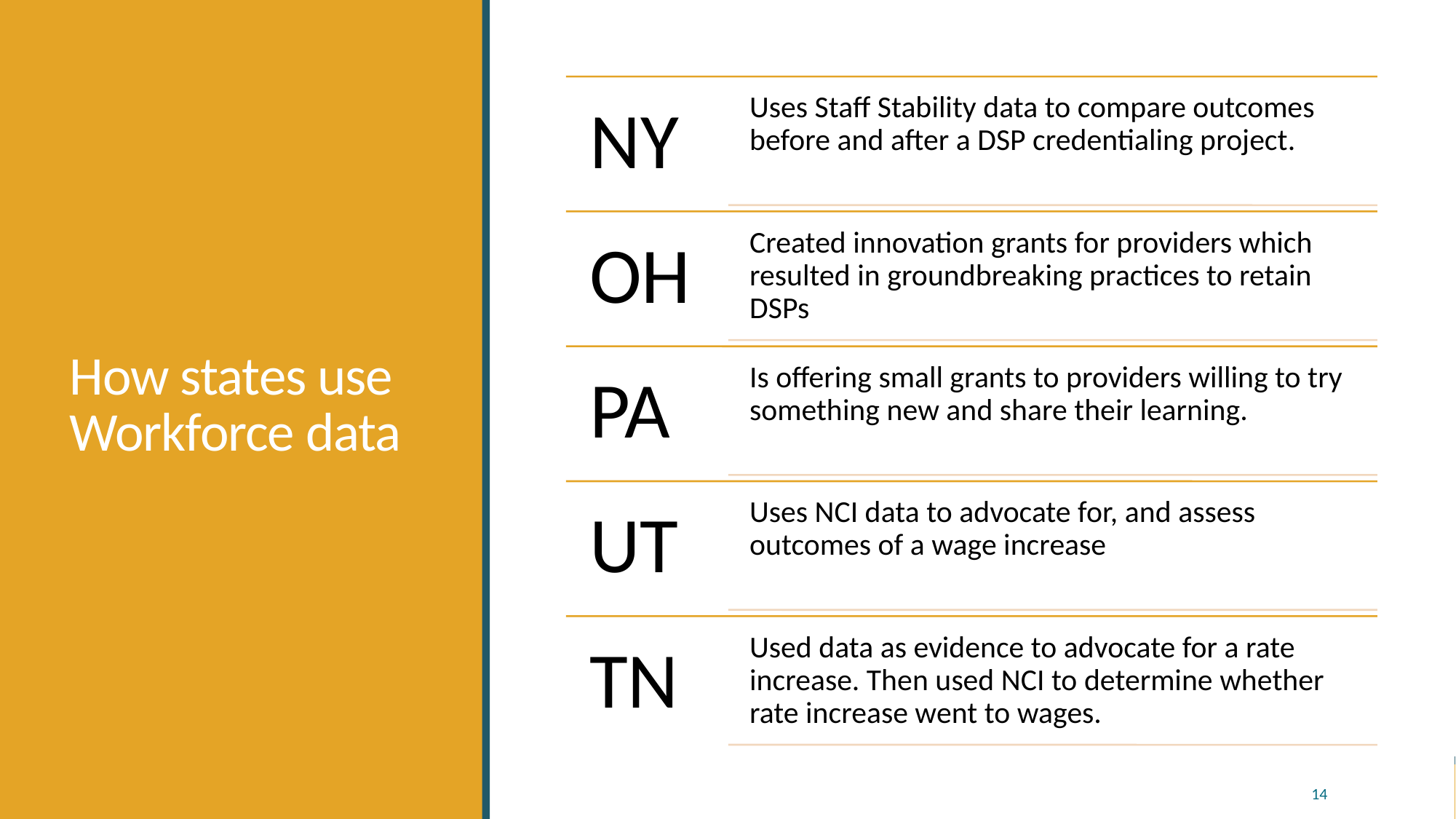

# How states use Workforce data
NY
Uses Staff Stability data to compare outcomes before and after a DSP credentialing project.
OH
Created innovation grants for providers which resulted in groundbreaking practices to retain DSPs
PA
Is offering small grants to providers willing to try something new and share their learning.
UT
Uses NCI data to advocate for, and assess outcomes of a wage increase
TN
Used data as evidence to advocate for a rate increase. Then used NCI to determine whether rate increase went to wages.
14